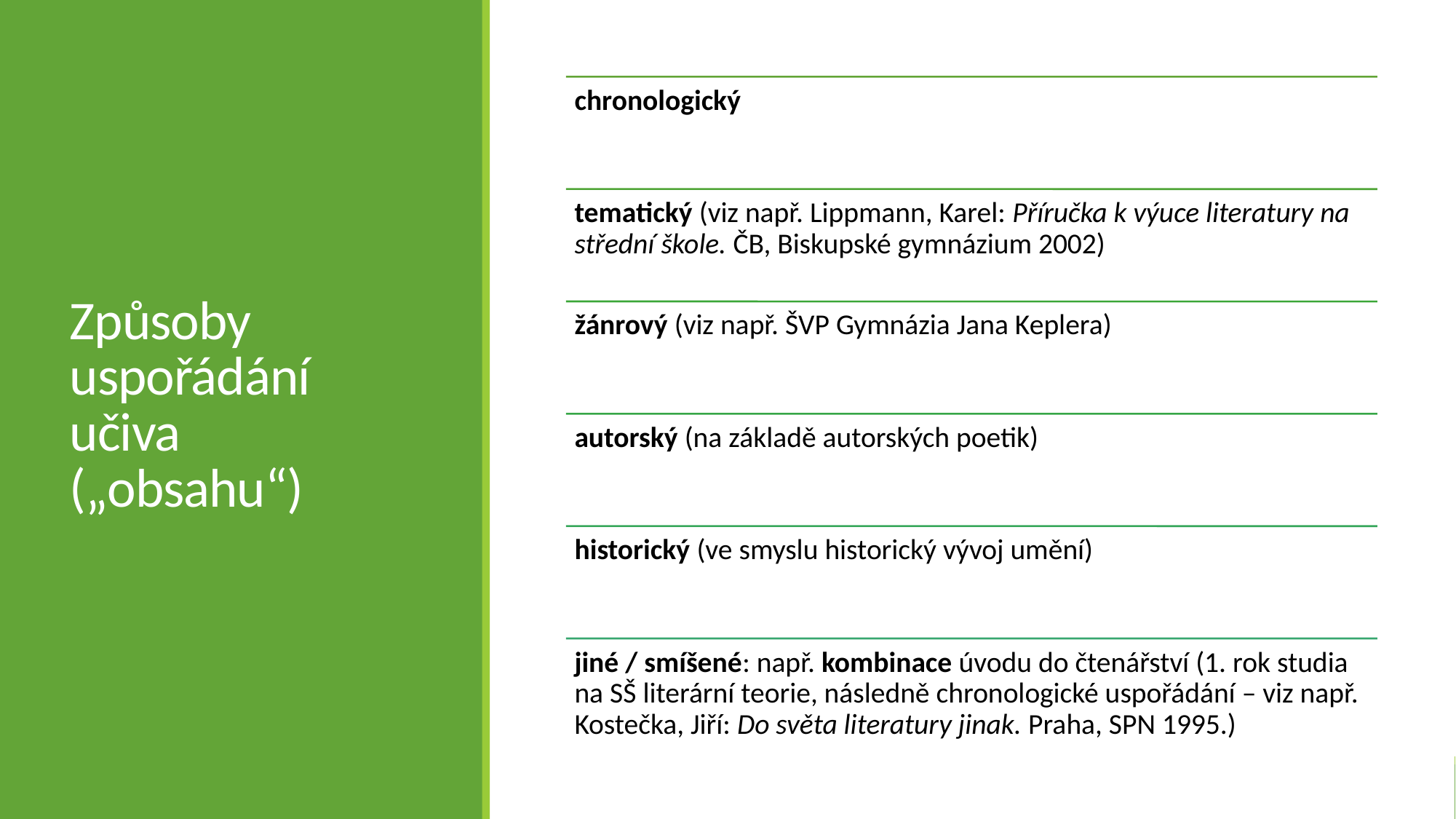

# Způsoby uspořádání učiva („obsahu“)
chronologický
tematický (viz např. Lippmann, Karel: Příručka k výuce literatury na střední škole. ČB, Biskupské gymnázium 2002)
žánrový (viz např. ŠVP Gymnázia Jana Keplera)
autorský (na základě autorských poetik)
historický (ve smyslu historický vývoj umění)
jiné / smíšené: např. kombinace úvodu do čtenářství (1. rok studia na SŠ literární teorie, následně chronologické uspořádání – viz např. Kostečka, Jiří: Do světa literatury jinak. Praha, SPN 1995.)